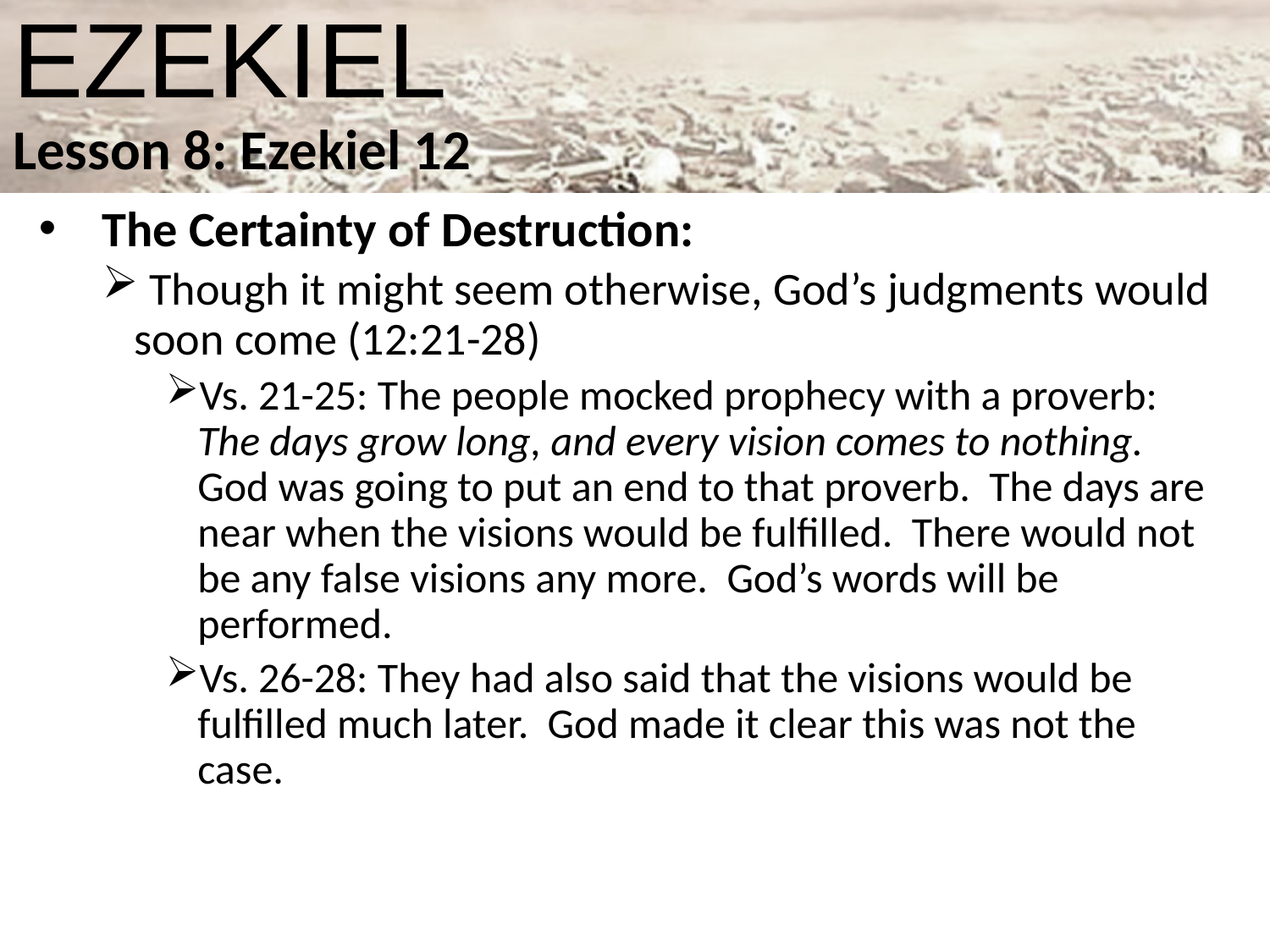

# Ezekiel Lesson 8: Ezekiel 12
The Certainty of Destruction:
 Though it might seem otherwise, God’s judgments would soon come (12:21-28)
Vs. 21-25: The people mocked prophecy with a proverb:  The days grow long, and every vision comes to nothing.  God was going to put an end to that proverb.  The days are near when the visions would be fulfilled.  There would not be any false visions any more.  God’s words will be performed.
Vs. 26-28: They had also said that the visions would be fulfilled much later.  God made it clear this was not the case.